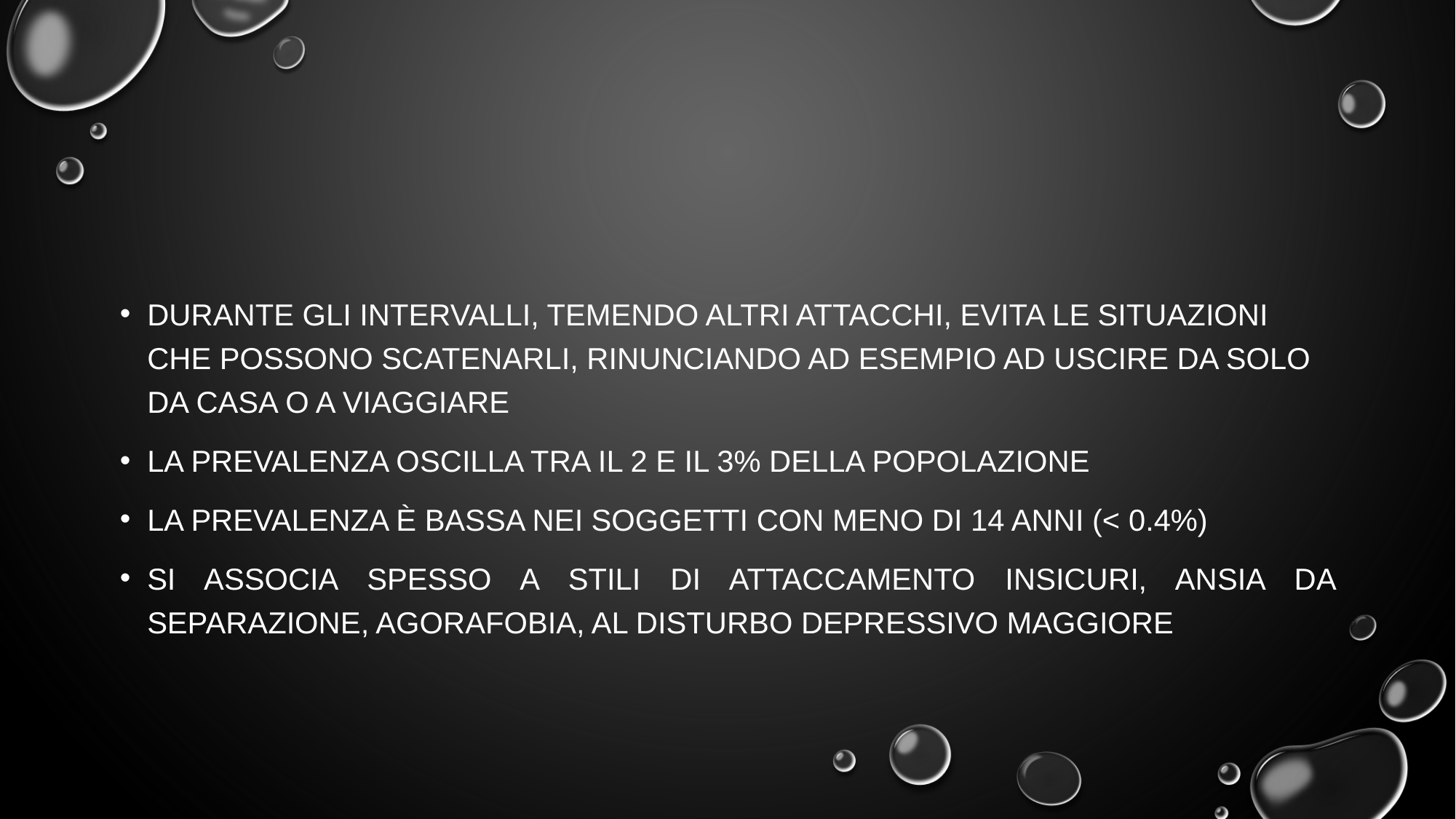

#
Durante gli intervalli, temendo altri attacchi, evita le situazioni che possono scatenarli, rinunciando ad esempio ad uscire da solo da casa o a viaggiare
La prevalenza oscilla tra il 2 e il 3% della popolazione
La prevalenza è bassa nei soggetti con meno di 14 anni (< 0.4%)
Si associa spesso a stili di attaccamento insicuri, ansia da separazione, agorafobia, al disturbo depressivo maggiore